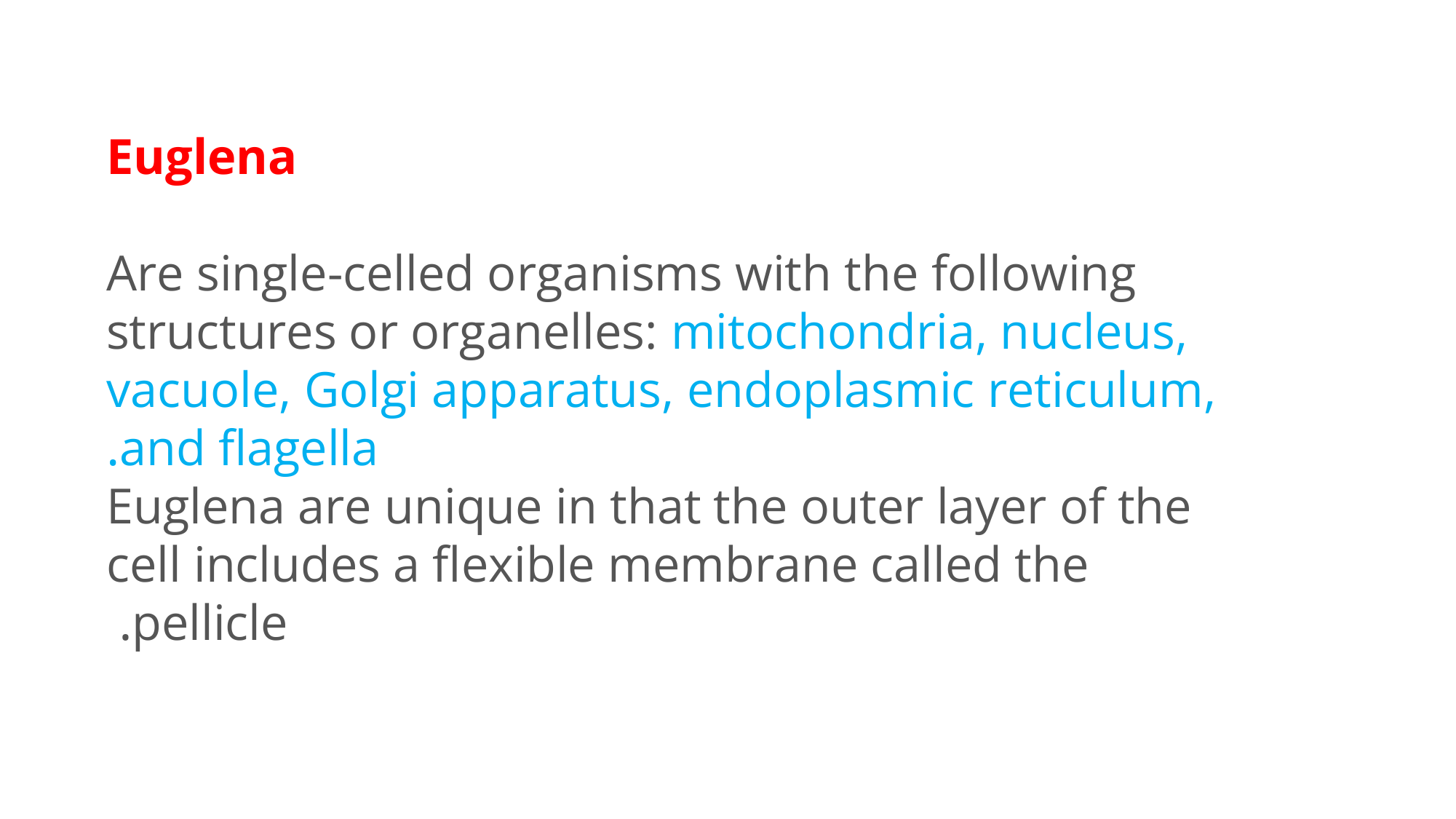

Euglena

Are single-celled organisms with the following structures or organelles: mitochondria, nucleus, vacuole, Golgi apparatus, endoplasmic reticulum, and flagella.
 Euglena are unique in that the outer layer of the cell includes a flexible membrane called the pellicle.